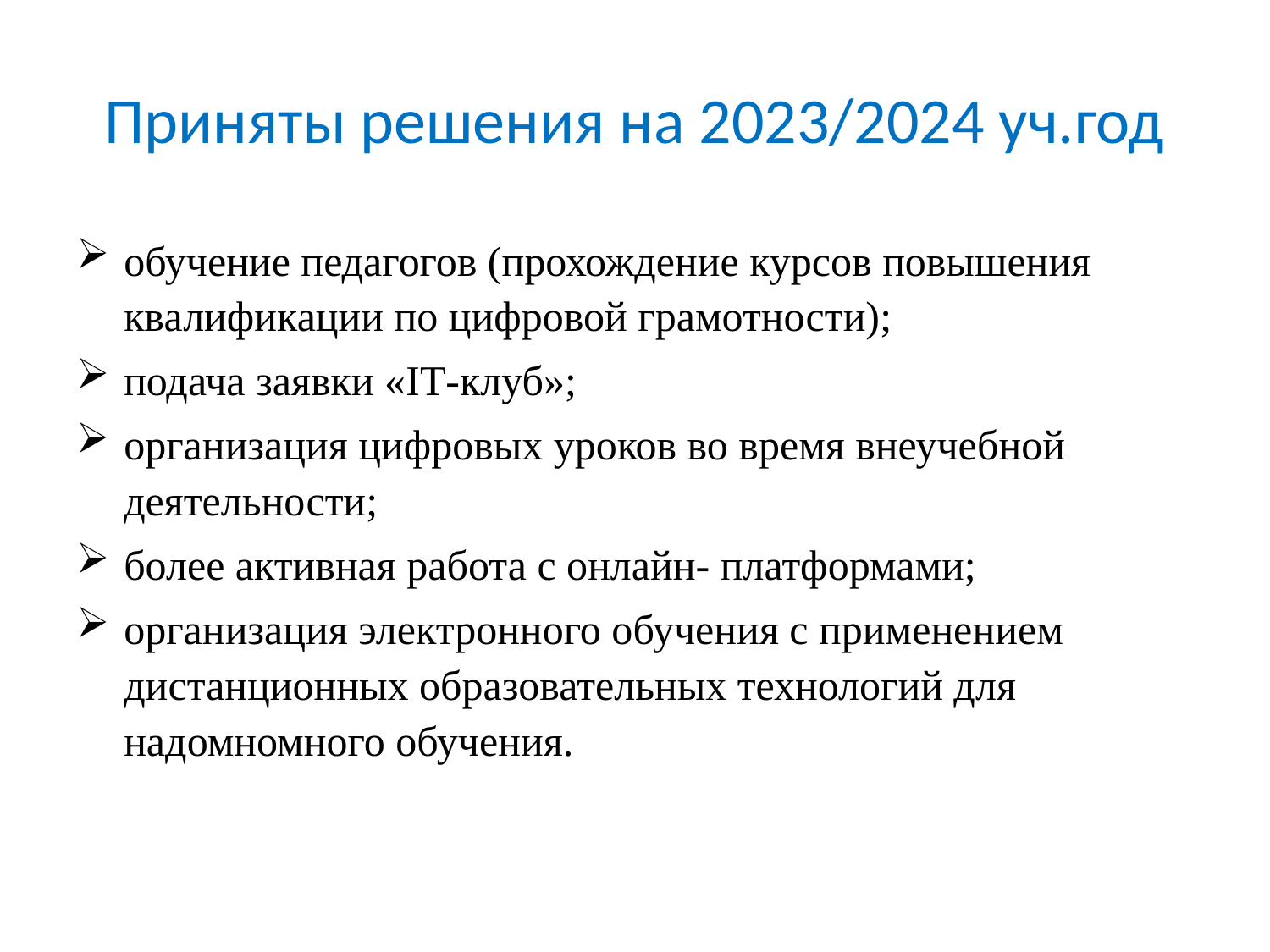

# Приняты решения на 2023/2024 уч.год
обучение педагогов (прохождение курсов повышения квалификации по цифровой грамотности);
подача заявки «IT-клуб»;
организация цифровых уроков во время внеучебной деятельности;
более активная работа с онлайн- платформами;
организация электронного обучения с применением дистанционных образовательных технологий для надомномного обучения.